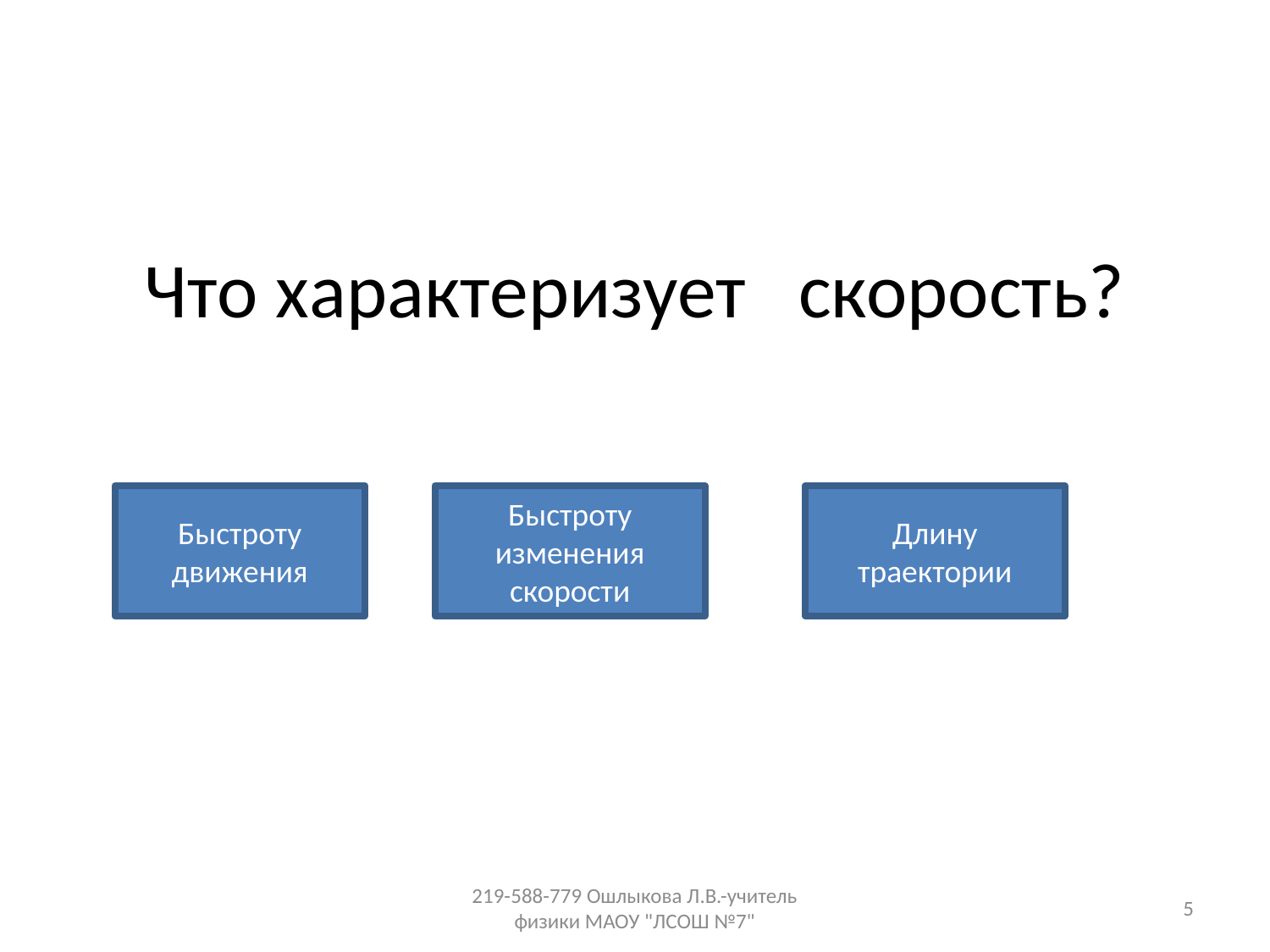

# Что характеризует   скорость?
Быстроту движения
Быстроту изменения скорости
Длину траектории
219-588-779 Ошлыкова Л.В.-учитель физики МАОУ "ЛСОШ №7"
5